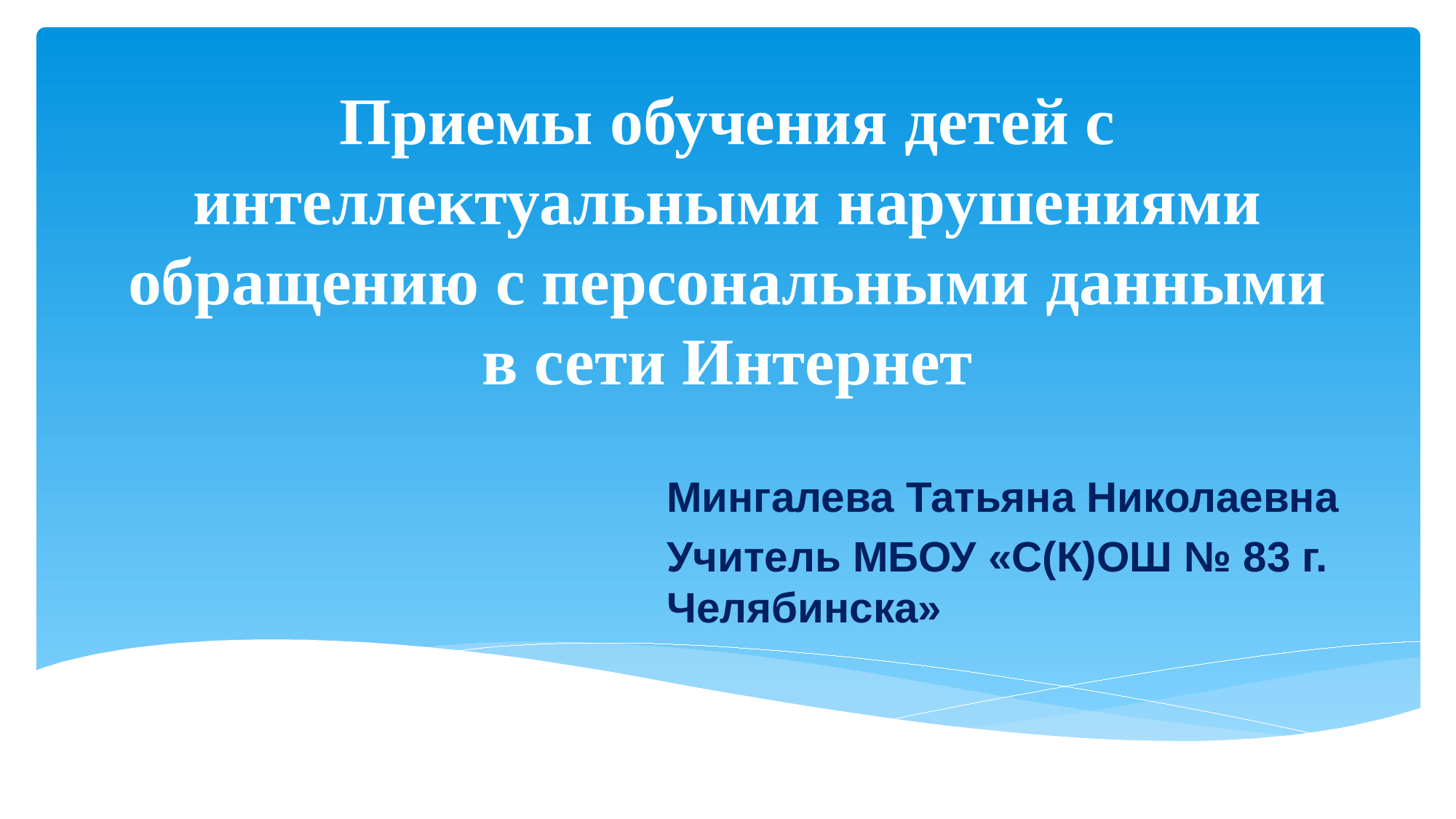

# Приемы обучения детей с интеллектуальными нарушениями обращению с персональными данными в сети Интернет
Мингалева Татьяна Николаевна
Учитель МБОУ «С(К)ОШ № 83 г. Челябинска»